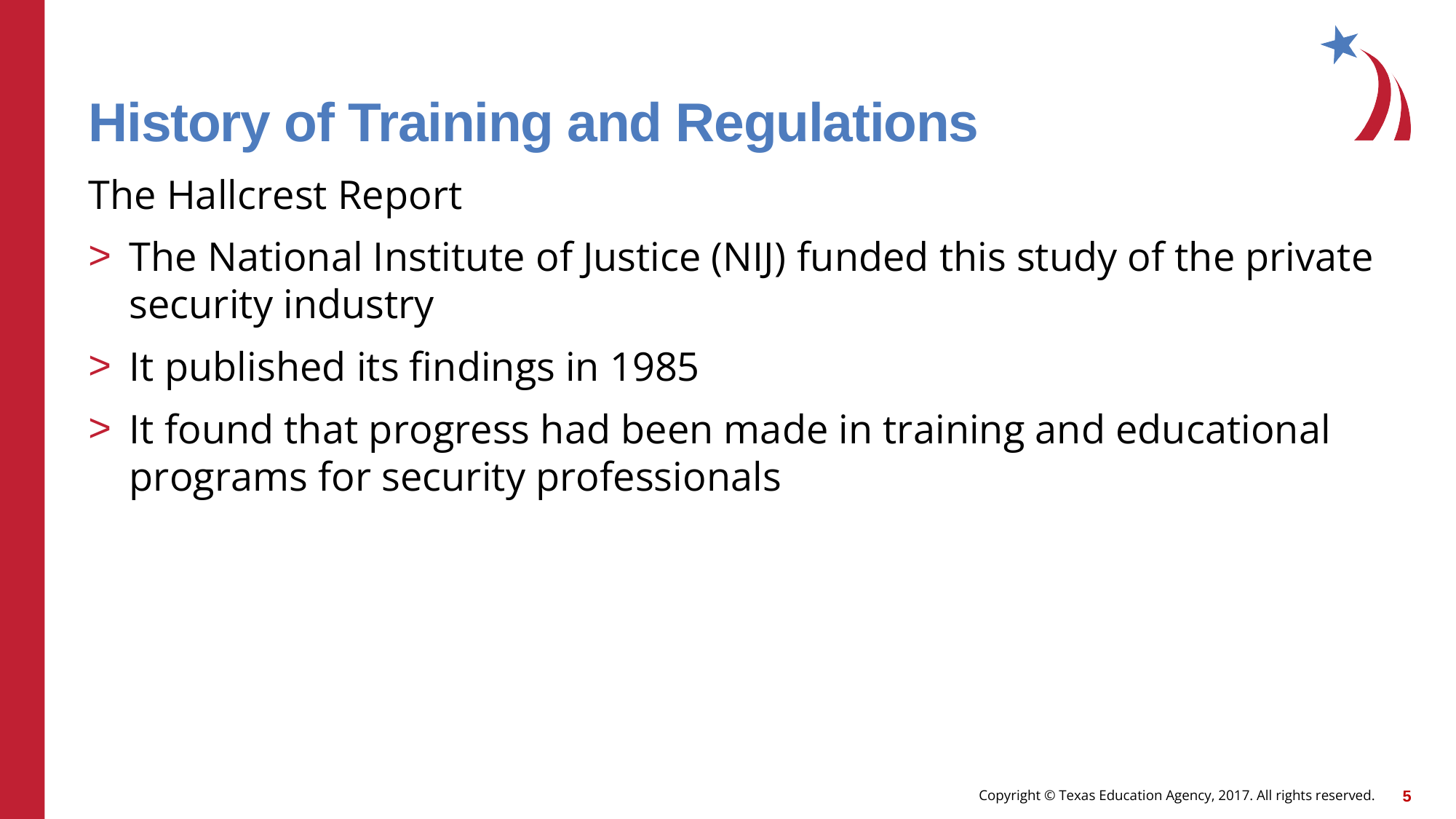

# History of Training and Regulations
The Hallcrest Report
The National Institute of Justice (NIJ) funded this study of the private security industry
It published its findings in 1985
It found that progress had been made in training and educational programs for security professionals